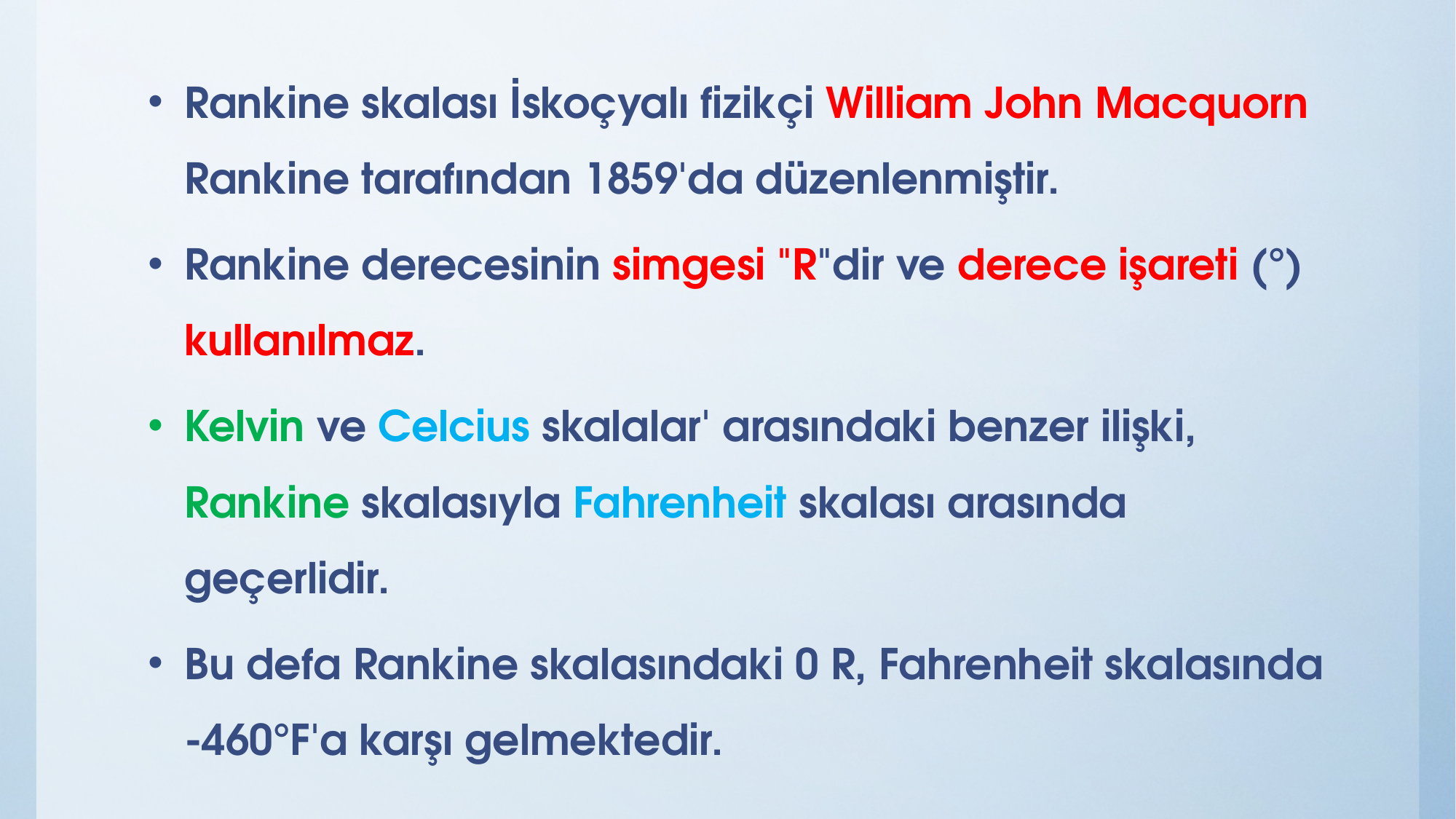

Rankine skalası İskoçyalı fizikçi William John Macquorn Rankine tarafından 1859'da düzenlenmiştir.
Rankine derecesinin simgesi "R"dir ve derece işareti (°) kullanılmaz.
Kelvin ve Celcius skalalar' arasındaki benzer ilişki, Rankine skalasıyla Fahrenheit skalası arasında geçerlidir.
Bu defa Rankine skalasındaki 0 R, Fahrenheit skalasında -460°F'a karşı gelmektedir.